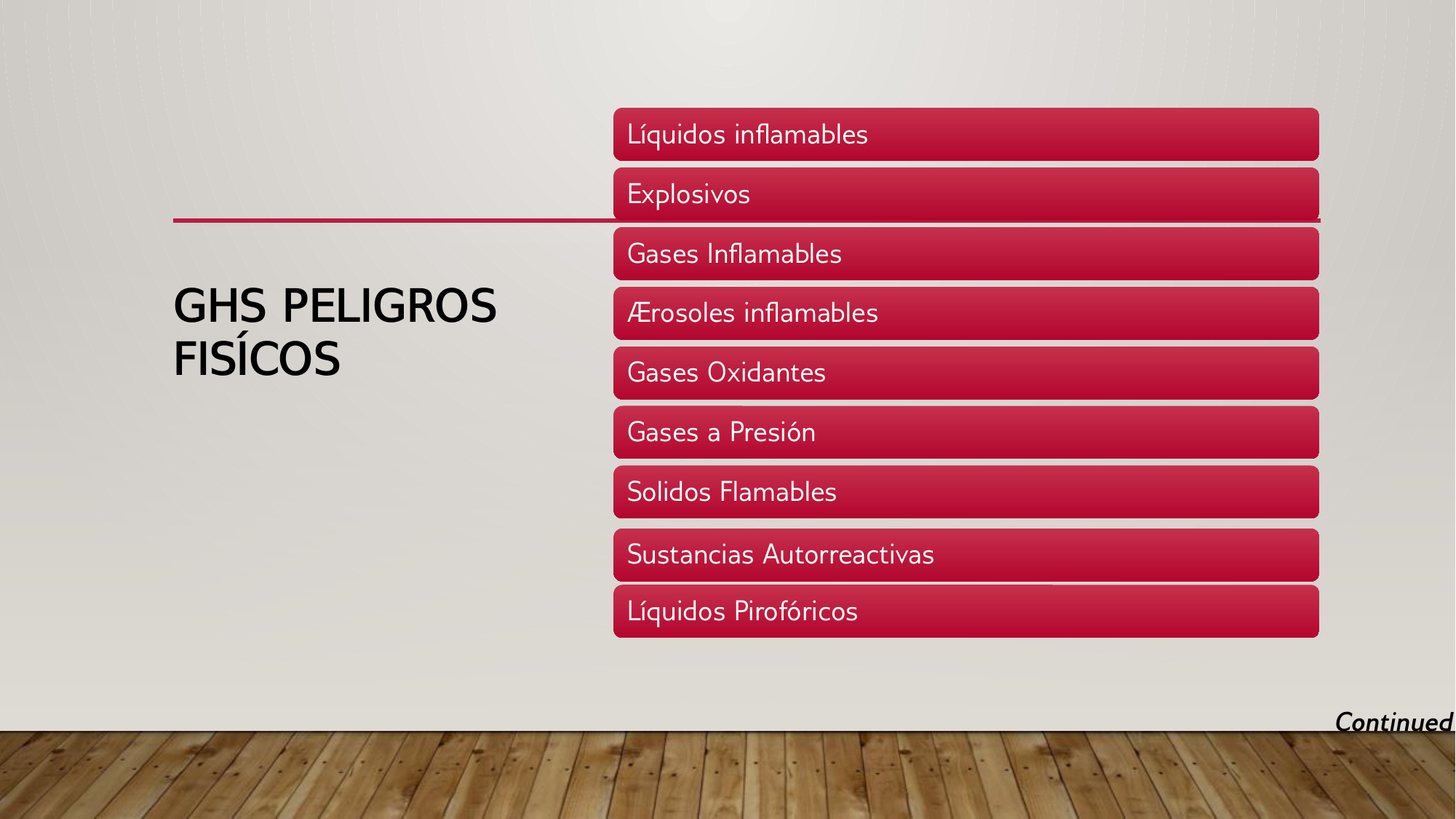

Líquidos inflamables
Explosivos
Gases Inflamables
Aerosoles inflamables
Gases Oxidantes
Gases a Presión
Solidos Flamables
Sustancias Autorreactivas
Líquidos Pirofóricos
# GHS peligros fisícos
Continued